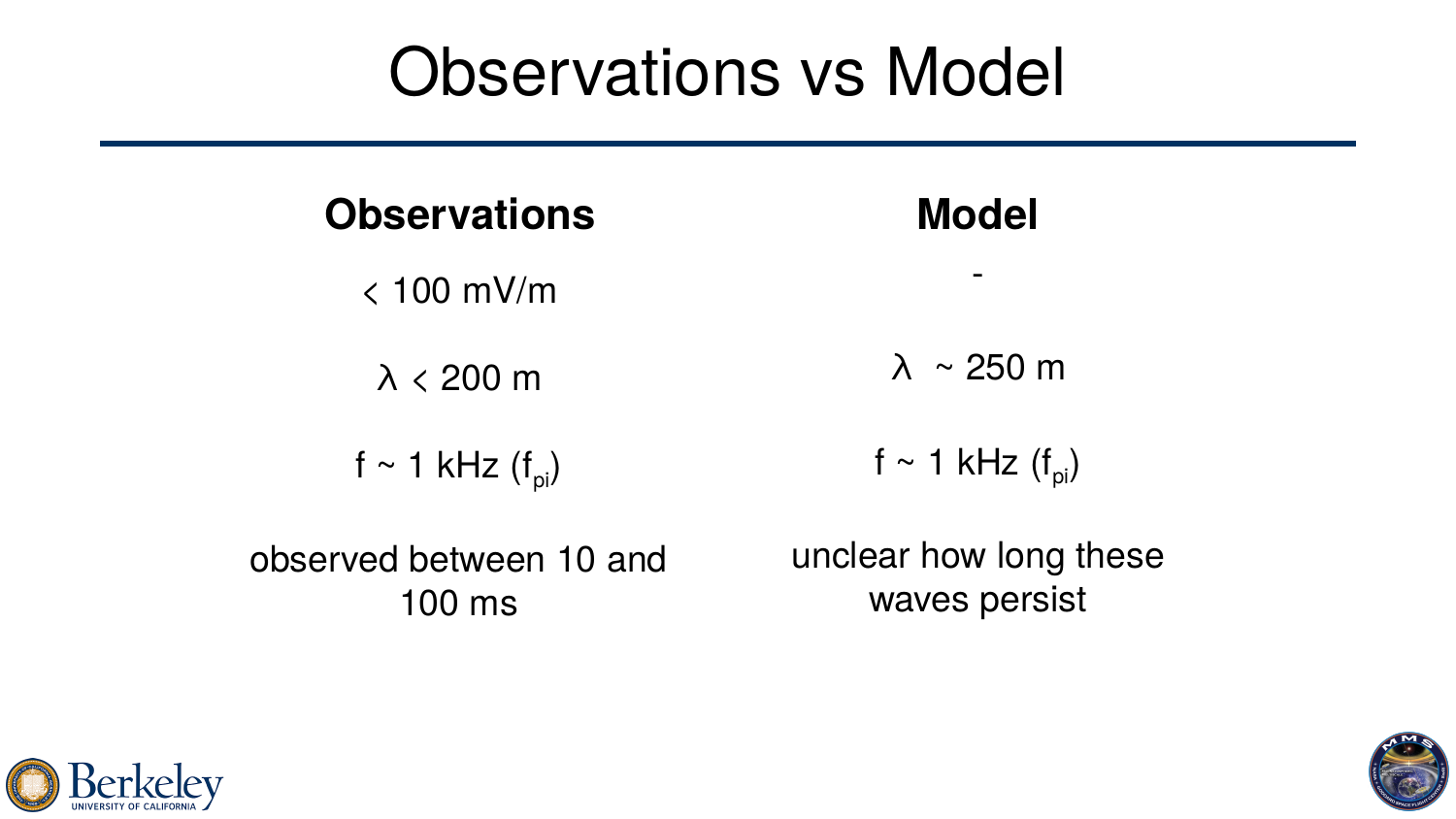

# Observations vs Model
Observations
Model
-

λ  ~ 250 m

f ~ 1 kHz (fpi)

unclear how long these waves persist
< 100 mV/m

λ < 200 m

f ~ 1 kHz (fpi)

observed between 10 and 100 ms